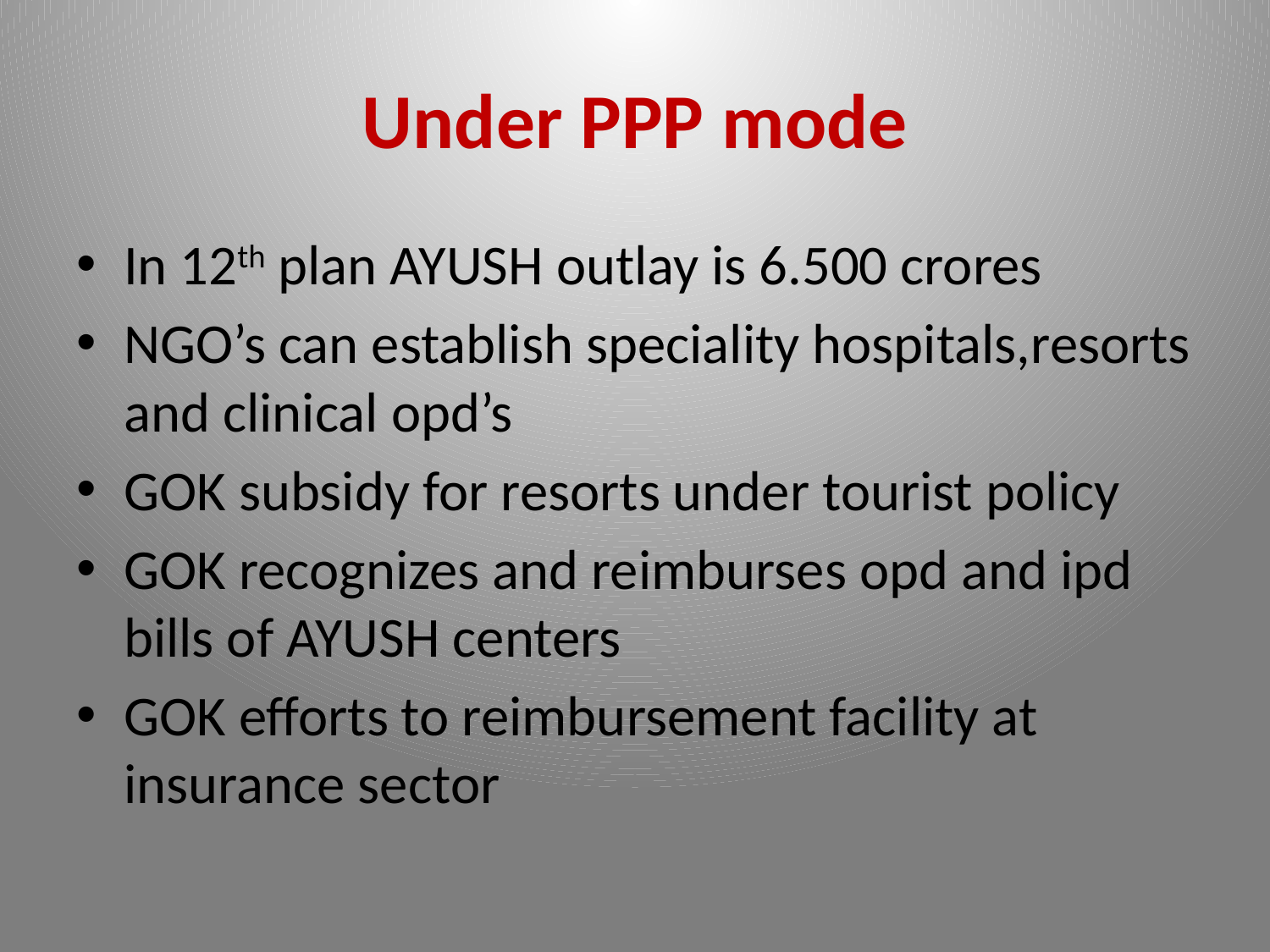

# Under PPP mode
In 12th plan AYUSH outlay is 6.500 crores
NGO’s can establish speciality hospitals,resorts and clinical opd’s
GOK subsidy for resorts under tourist policy
GOK recognizes and reimburses opd and ipd bills of AYUSH centers
GOK efforts to reimbursement facility at insurance sector